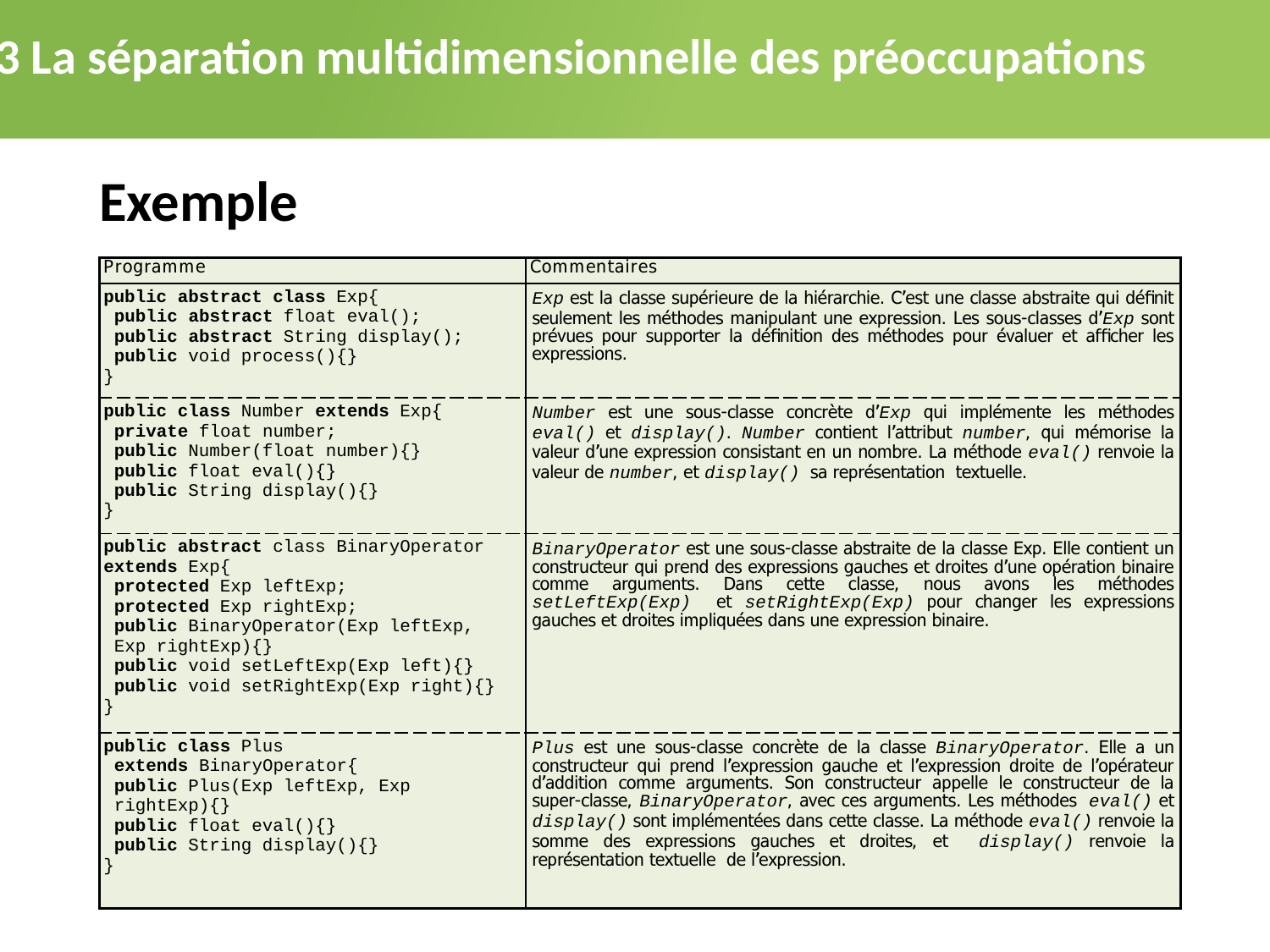

2.3 La séparation multidimensionnelle des préoccupations
Exemple
| Programme | Commentaires |
| --- | --- |
| public abstract class Exp{ public abstract float eval(); public abstract String display(); public void process(){} } | Exp est la classe supérieure de la hiérarchie. C’est une classe abstraite qui définit seulement les méthodes manipulant une expression. Les sous-classes d’Exp sont prévues pour supporter la définition des méthodes pour évaluer et afficher les expressions. |
| public class Number extends Exp{ private float number; public Number(float number){} public float eval(){} public String display(){} } | Number est une sous-classe concrète d’Exp qui implémente les méthodes eval() et display(). Number contient l’attribut number, qui mémorise la valeur d’une expression consistant en un nombre. La méthode eval() renvoie la valeur de number, et display() sa représentation textuelle. |
| public abstract class BinaryOperator extends Exp{ protected Exp leftExp; protected Exp rightExp; public BinaryOperator(Exp leftExp, Exp rightExp){} public void setLeftExp(Exp left){} public void setRightExp(Exp right){} } | BinaryOperator est une sous-classe abstraite de la classe Exp. Elle contient un constructeur qui prend des expressions gauches et droites d’une opération binaire comme arguments. Dans cette classe, nous avons les méthodes setLeftExp(Exp) et setRightExp(Exp) pour changer les expressions gauches et droites impliquées dans une expression binaire. |
| public class Plus extends BinaryOperator{ public Plus(Exp leftExp, Exp rightExp){} public float eval(){} public String display(){} } | Plus est une sous-classe concrète de la classe BinaryOperator. Elle a un constructeur qui prend l’expression gauche et l’expression droite de l’opérateur d’addition comme arguments. Son constructeur appelle le constructeur de la super-classe, BinaryOperator, avec ces arguments. Les méthodes eval() et display() sont implémentées dans cette classe. La méthode eval() renvoie la somme des expressions gauches et droites, et display() renvoie la représentation textuelle de l’expression. |